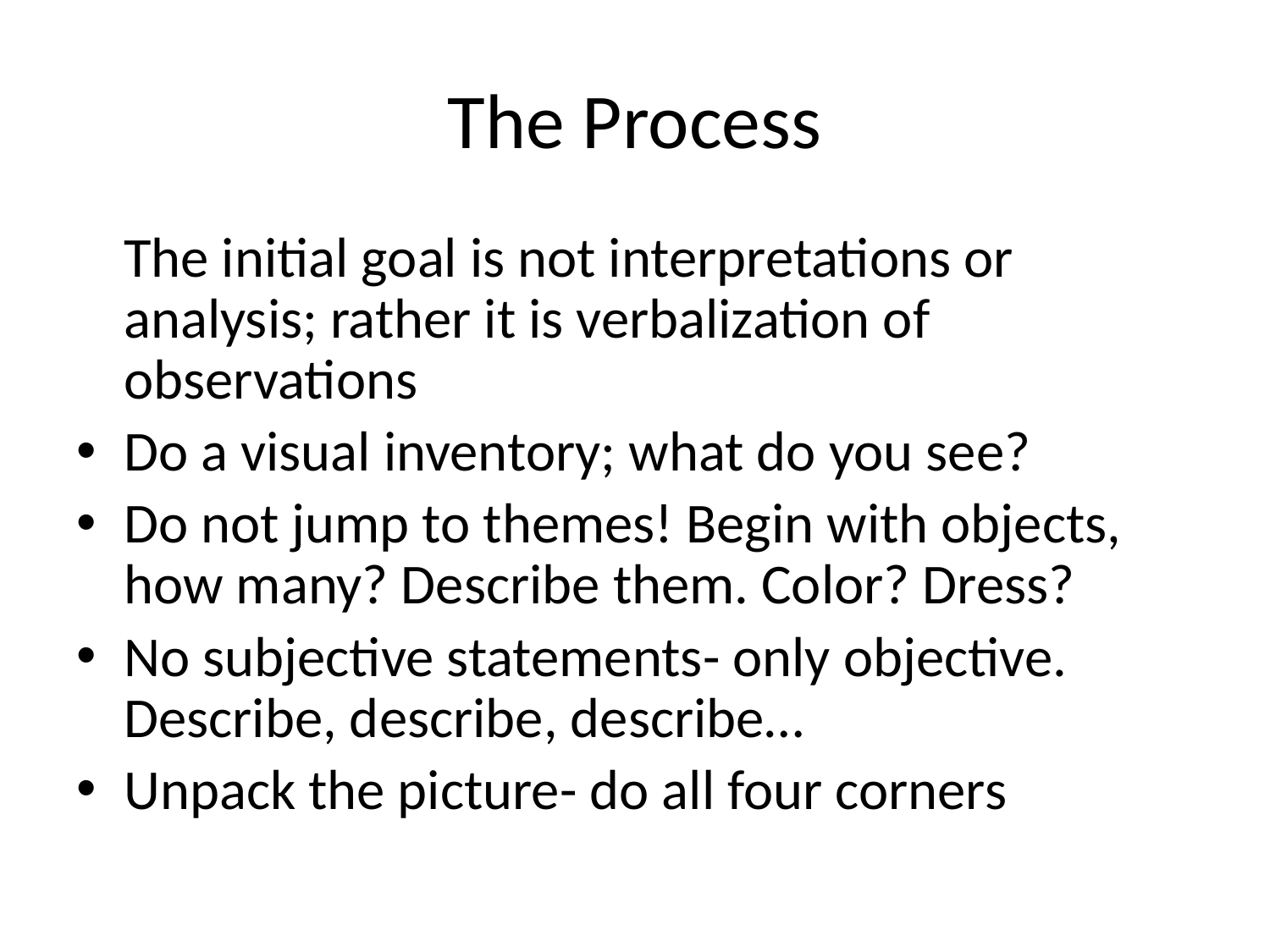

# The Process
	The initial goal is not interpretations or analysis; rather it is verbalization of observations
Do a visual inventory; what do you see?
Do not jump to themes! Begin with objects, how many? Describe them. Color? Dress?
No subjective statements- only objective. Describe, describe, describe…
Unpack the picture- do all four corners